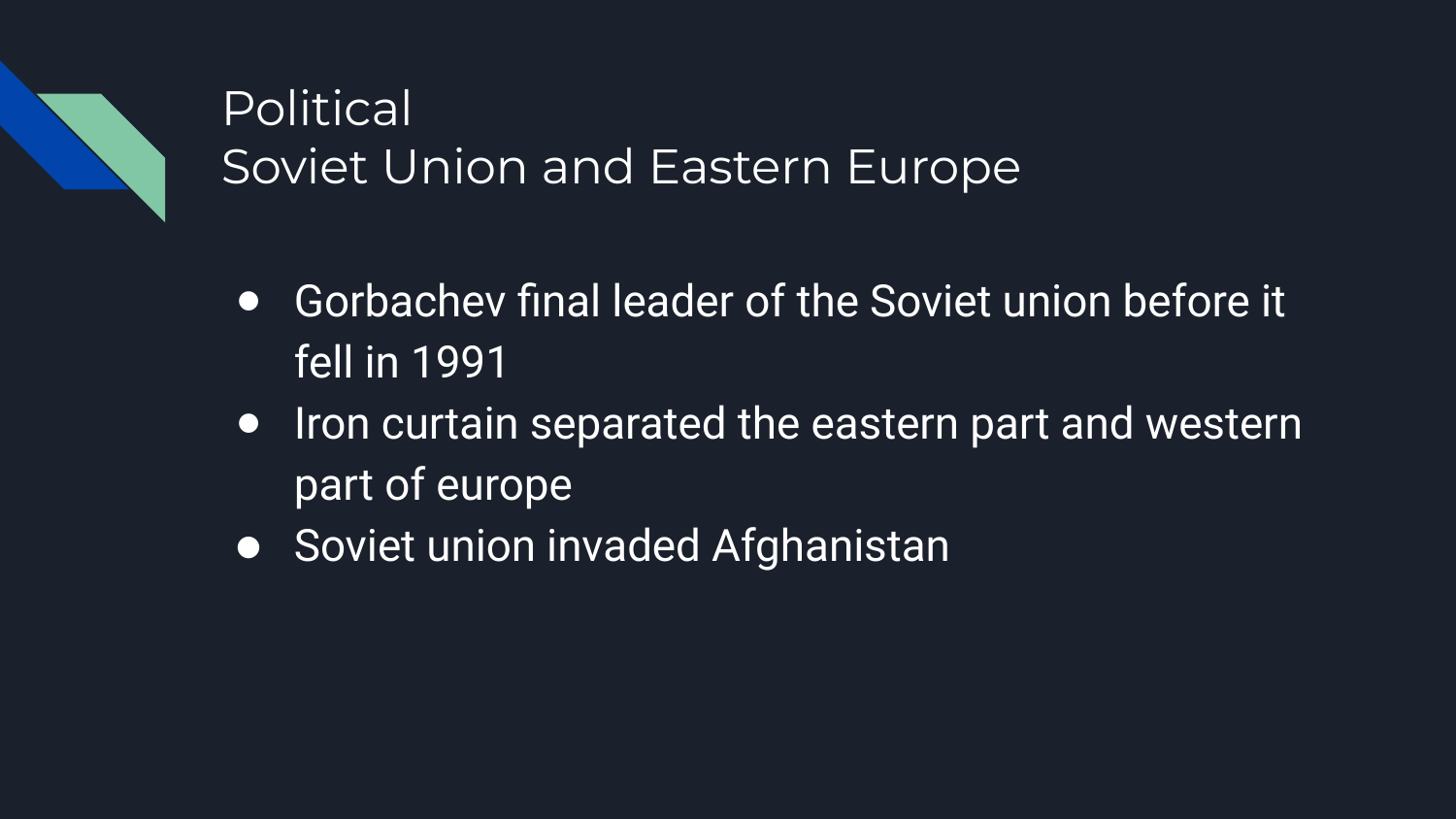

# Political
Soviet Union and Eastern Europe
Gorbachev final leader of the Soviet union before it fell in 1991
Iron curtain separated the eastern part and western part of europe
Soviet union invaded Afghanistan